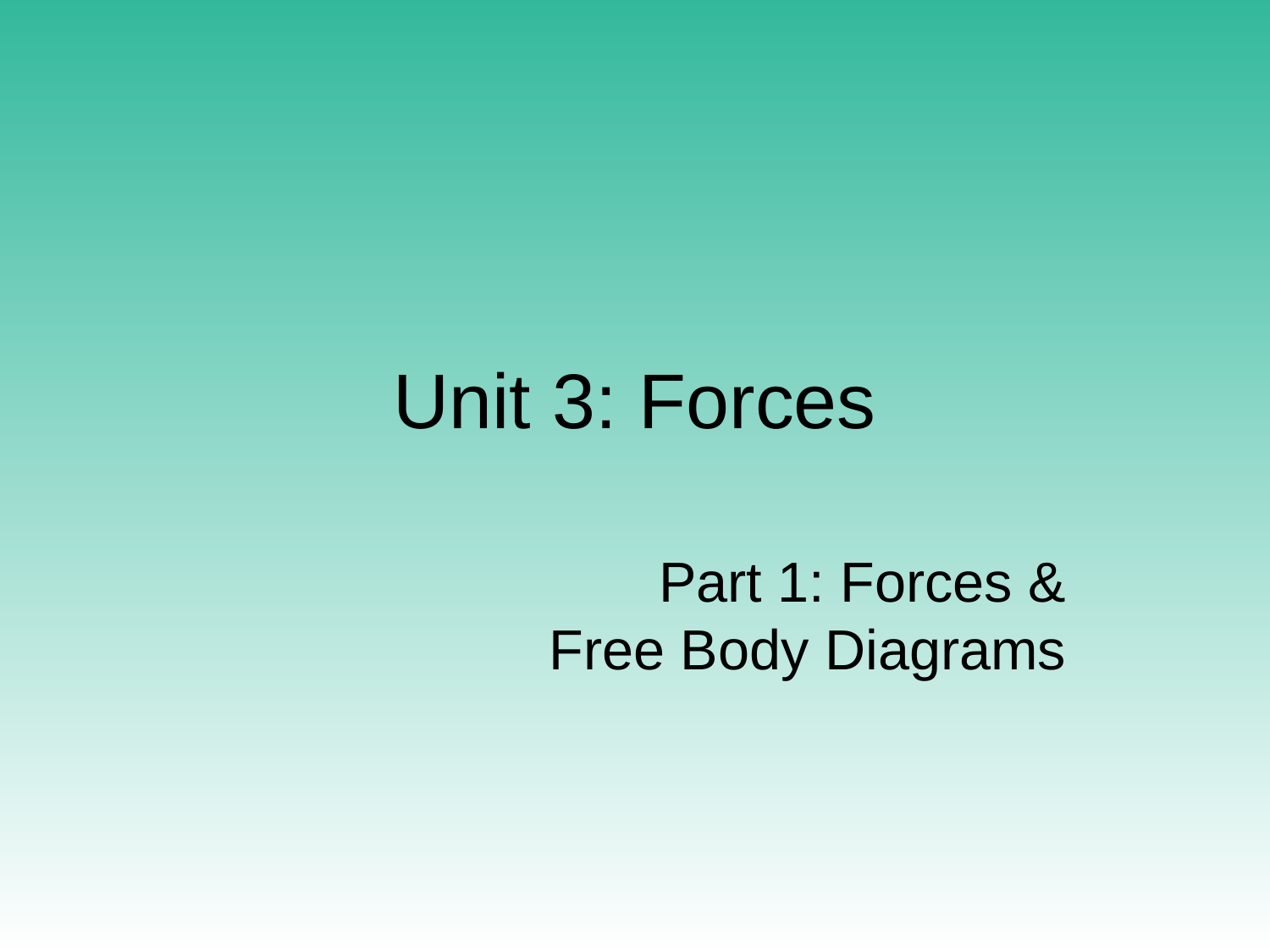

# Unit 3: Forces
Part 1: Forces &
Free Body Diagrams